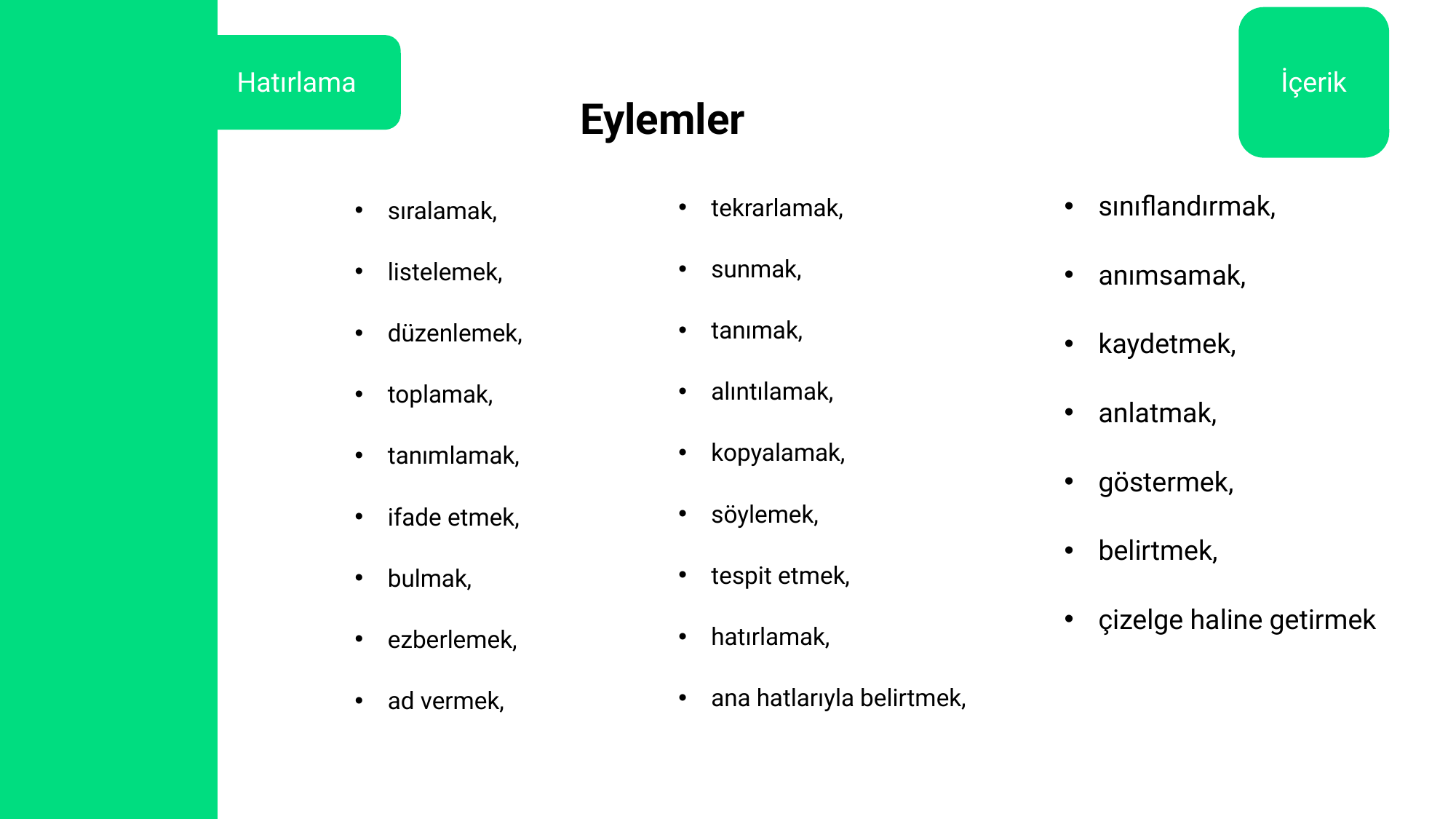

Hatırlama
İçerik
Eylemler
sınıflandırmak,
anımsamak,
kaydetmek,
anlatmak,
göstermek,
belirtmek,
çizelge haline getirmek
tekrarlamak,
sunmak,
tanımak,
alıntılamak,
kopyalamak,
söylemek,
tespit etmek,
hatırlamak,
ana hatlarıyla belirtmek,
sıralamak,
listelemek,
düzenlemek,
toplamak,
tanımlamak,
ifade etmek,
bulmak,
ezberlemek,
ad vermek,